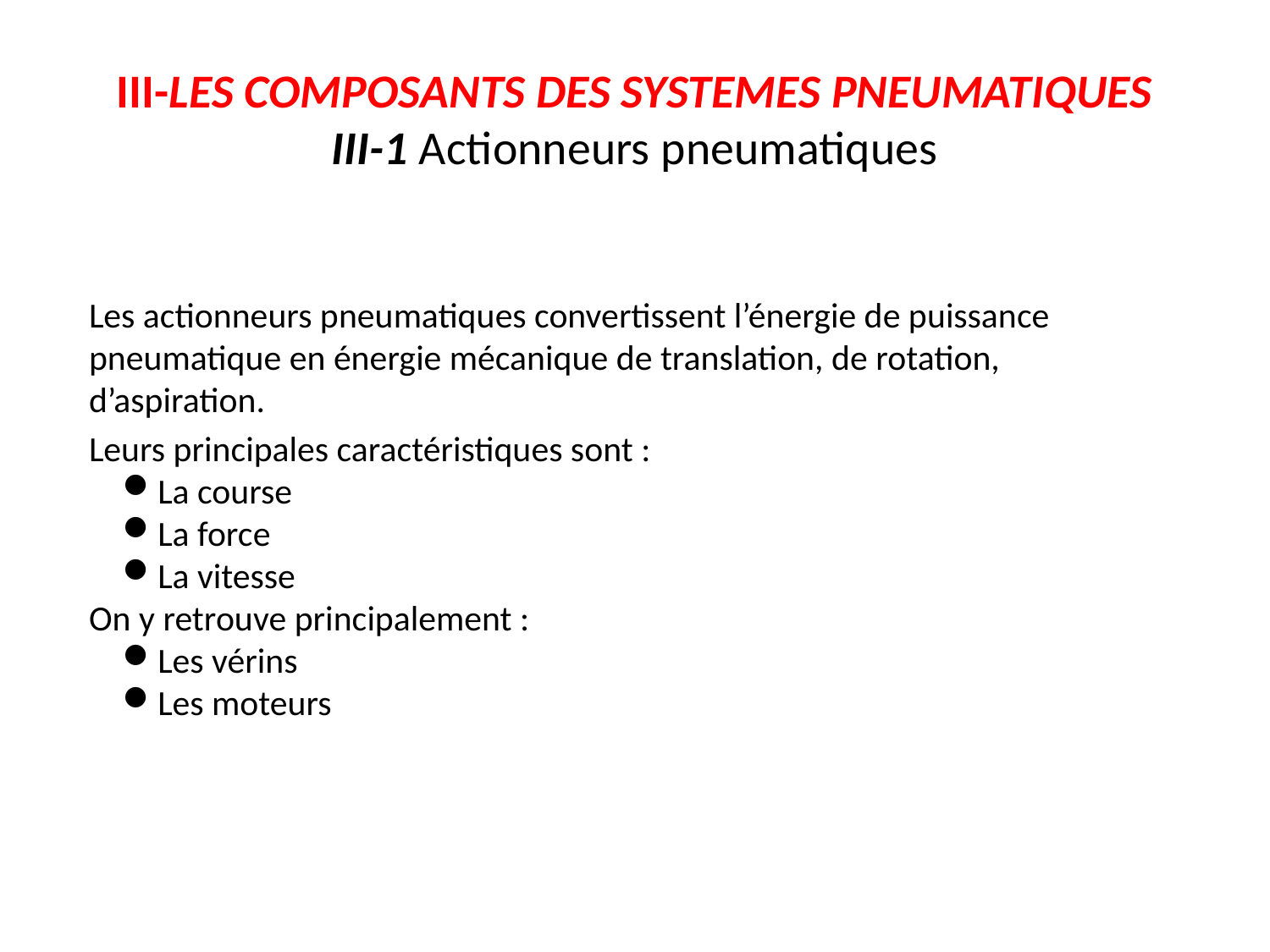

# III-LES COMPOSANTS DES SYSTEMES PNEUMATIQUES III-1 Actionneurs pneumatiques
Les actionneurs pneumatiques convertissent l’énergie de puissance pneumatique en énergie mécanique de translation, de rotation, d’aspiration.
Leurs principales caractéristiques sont :
La course
La force
La vitesse
On y retrouve principalement :
Les vérins
Les moteurs